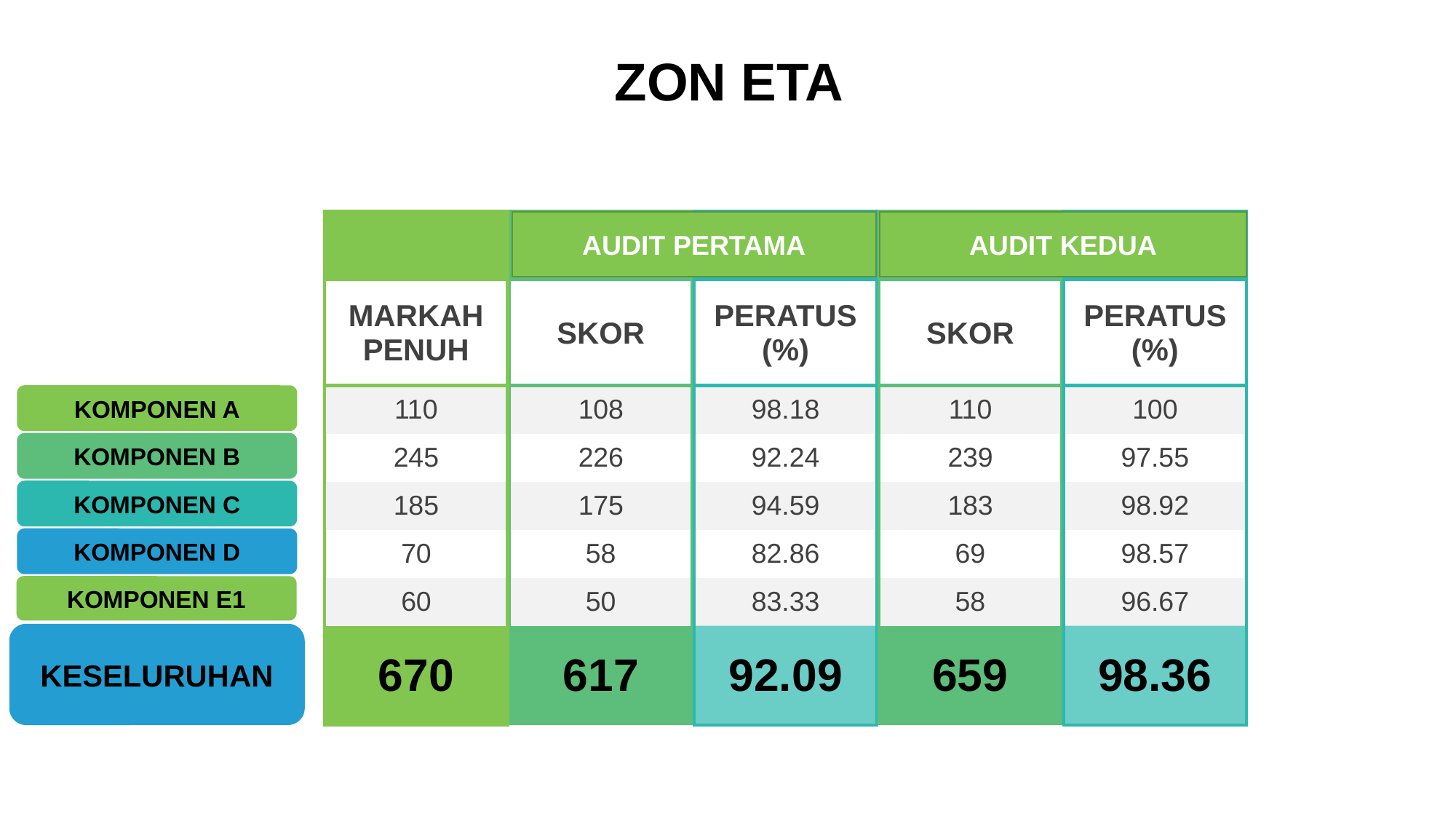

ZON ETA
|  |
| --- |
| MARKAH PENUH |
| 110 |
| 245 |
| 185 |
| 70 |
| 60 |
| 670 |
| AUDIT PERTAMA |
| --- |
| SKOR |
| 108 |
| 226 |
| 175 |
| 58 |
| 50 |
| 617 |
| AUDIT PERTAMA |
| --- |
| PERATUS (%) |
| 98.18 |
| 92.24 |
| 94.59 |
| 82.86 |
| 83.33 |
| 92.09 |
| AUDIT KEDUA |
| --- |
| SKOR |
| 110 |
| 239 |
| 183 |
| 69 |
| 58 |
| 659 |
| AUDIT KEDUA |
| --- |
| PERATUS (%) |
| 100 |
| 97.55 |
| 98.92 |
| 98.57 |
| 96.67 |
| 98.36 |
AUDIT PERTAMA
AUDIT KEDUA
KOMPONEN A
KOMPONEN B
KOMPONEN C
KOMPONEN D
KOMPONEN E1
KESELURUHAN